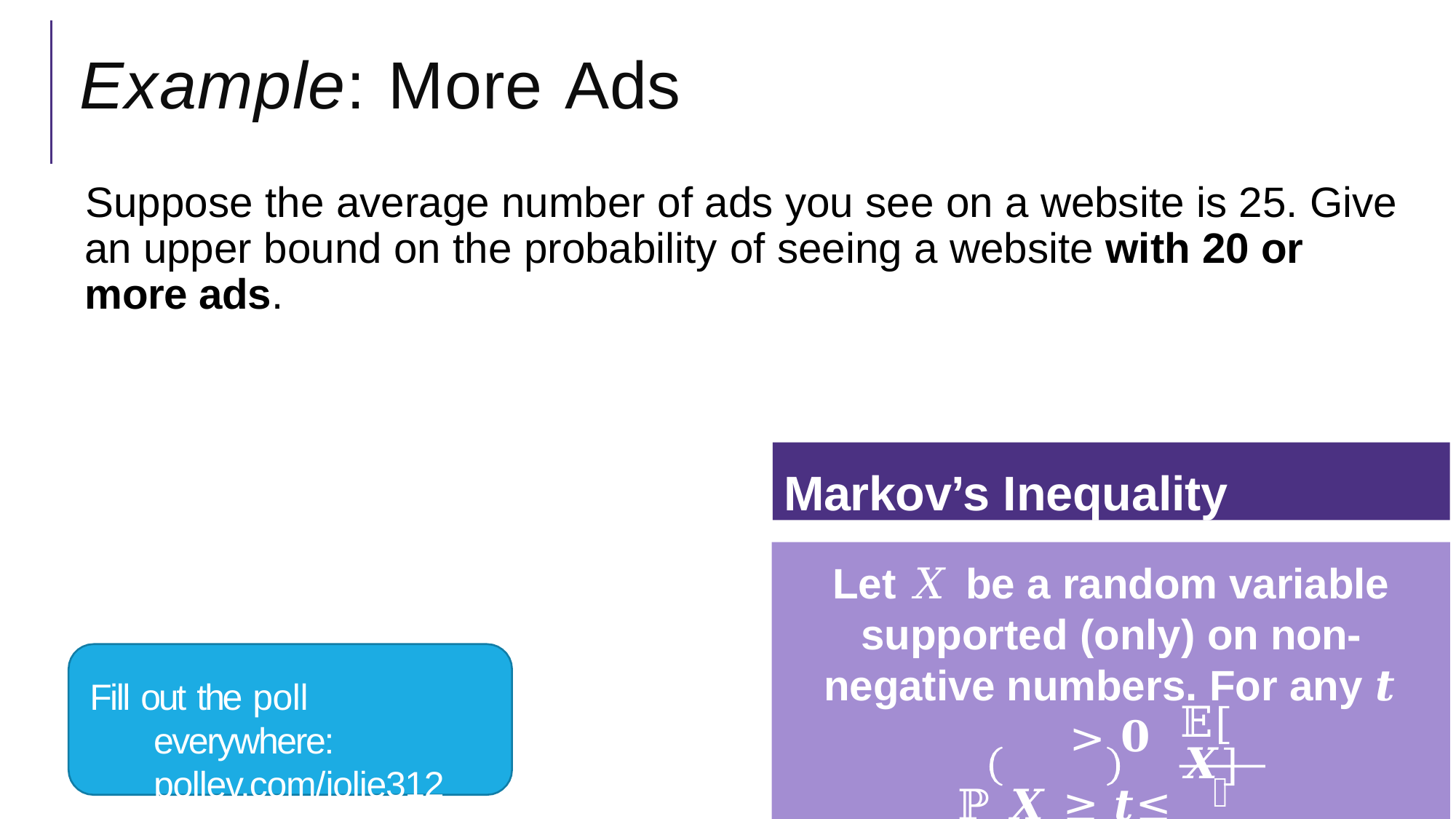

# Example: More Ads
Suppose the average number of ads you see on a website is 25. Give an upper bound on the probability of seeing a website with 20 or more ads.
Markov’s Inequality

Let 𝑋 be a random variable
supported (only) on non-negative numbers. For any 𝒕 > 𝟎

Fill out the poll everywhere: pollev.com/jolie312
𝔼[𝑿]
ℙ	𝑿 ≥ 𝒕	≤

𝒕